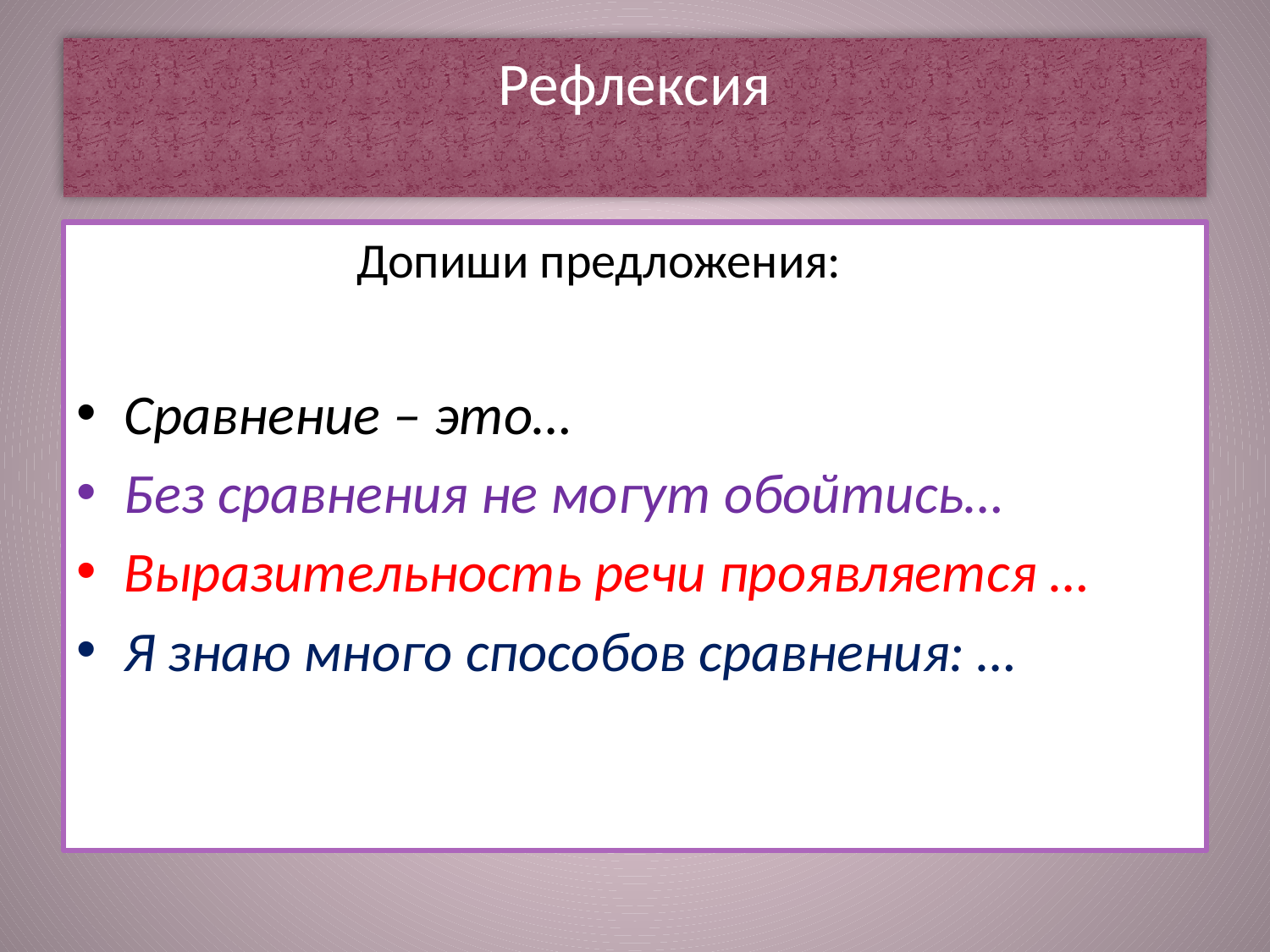

# Рефлексия
                         Допиши предложения:

Сравнение – это…
Без сравнения не могут обойтись…
Выразительность речи проявляется …
Я знаю много способов сравнения: …